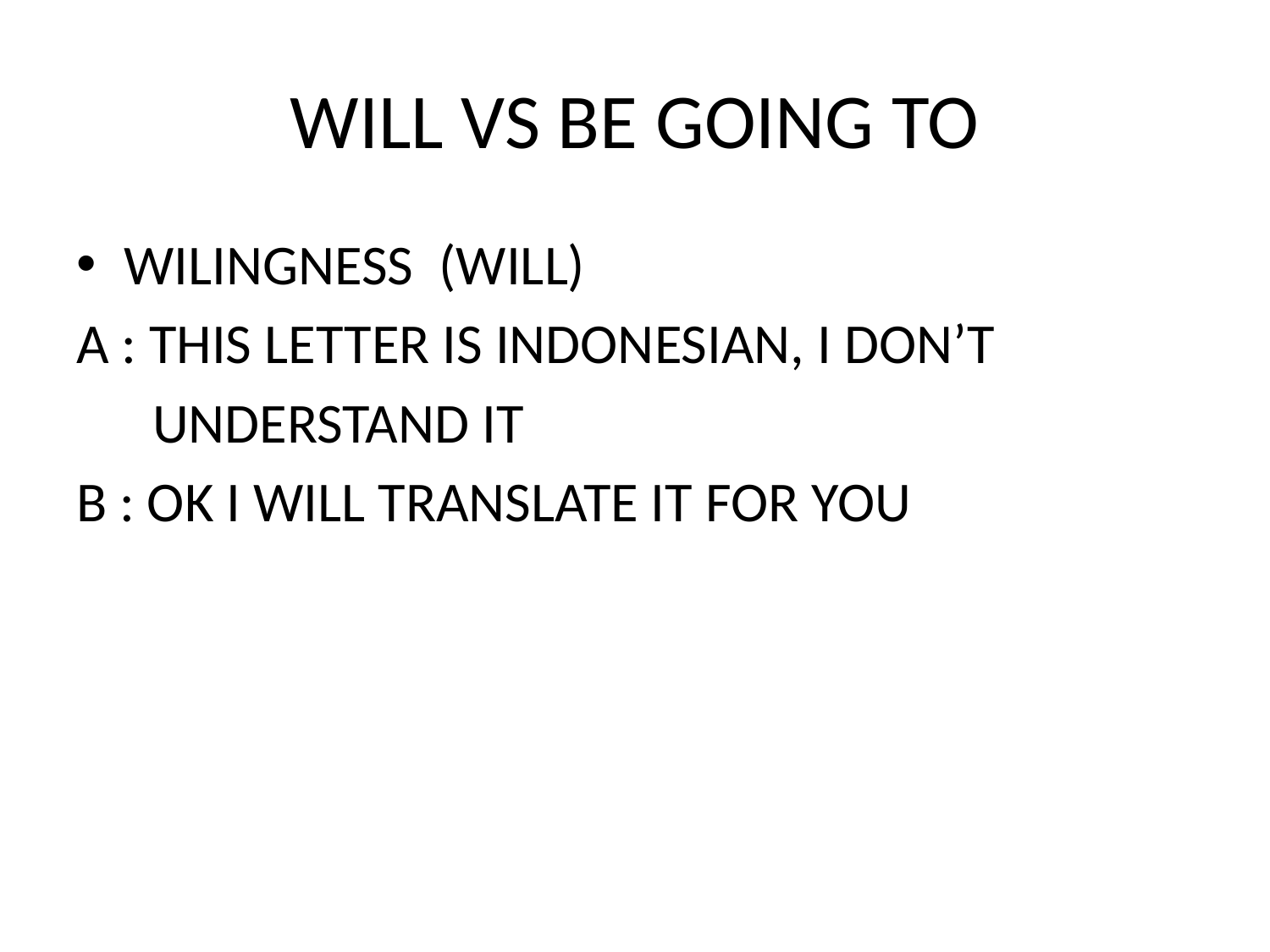

# WILL VS BE GOING TO
WILINGNESS  (WILL)
A : THIS LETTER IS INDONESIAN, I DON’T
      UNDERSTAND IT
B : OK I WILL TRANSLATE IT FOR YOU